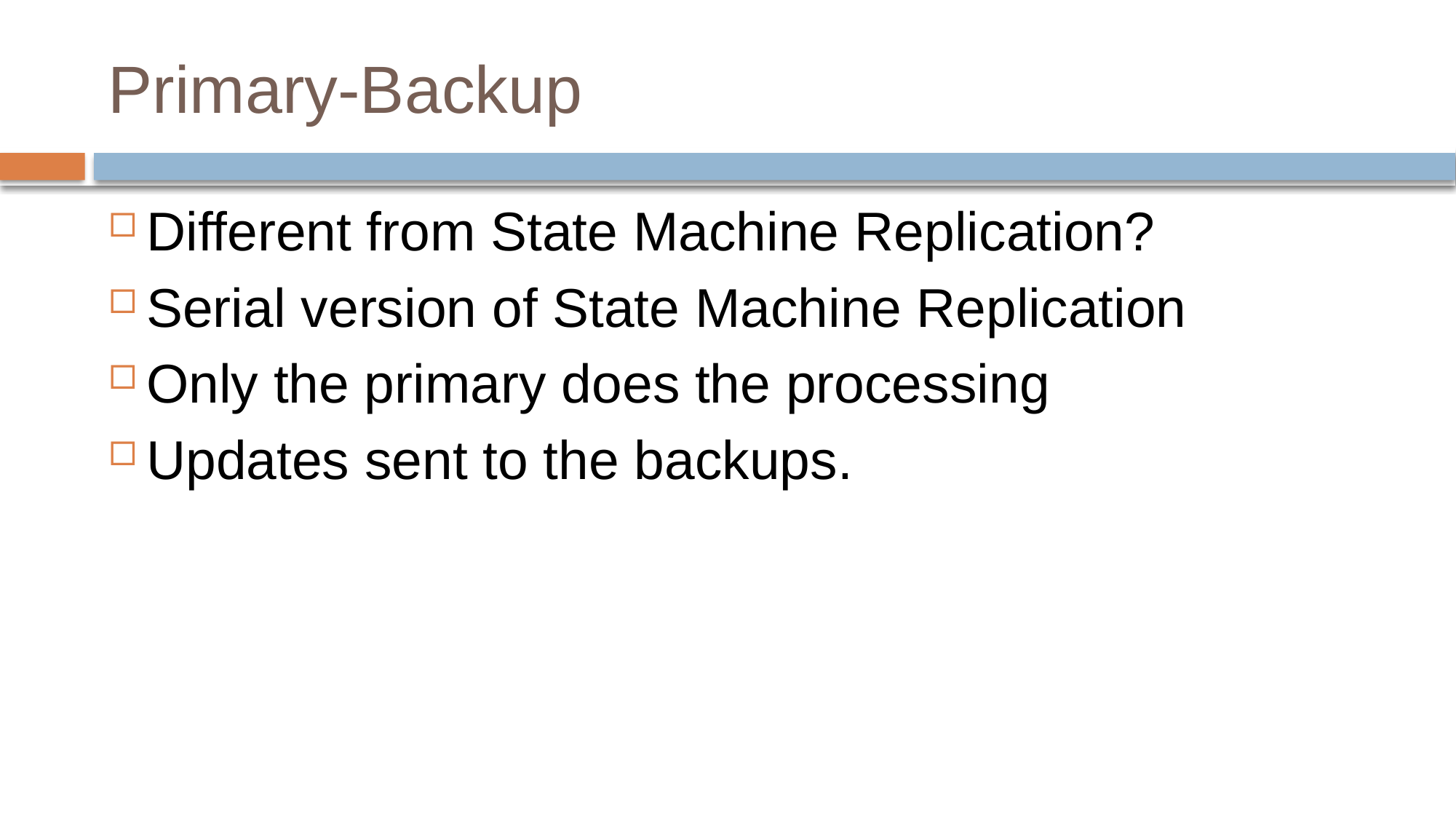

# Primary-Backup
Different from State Machine Replication?
Serial version of State Machine Replication
Only the primary does the processing
Updates sent to the backups.